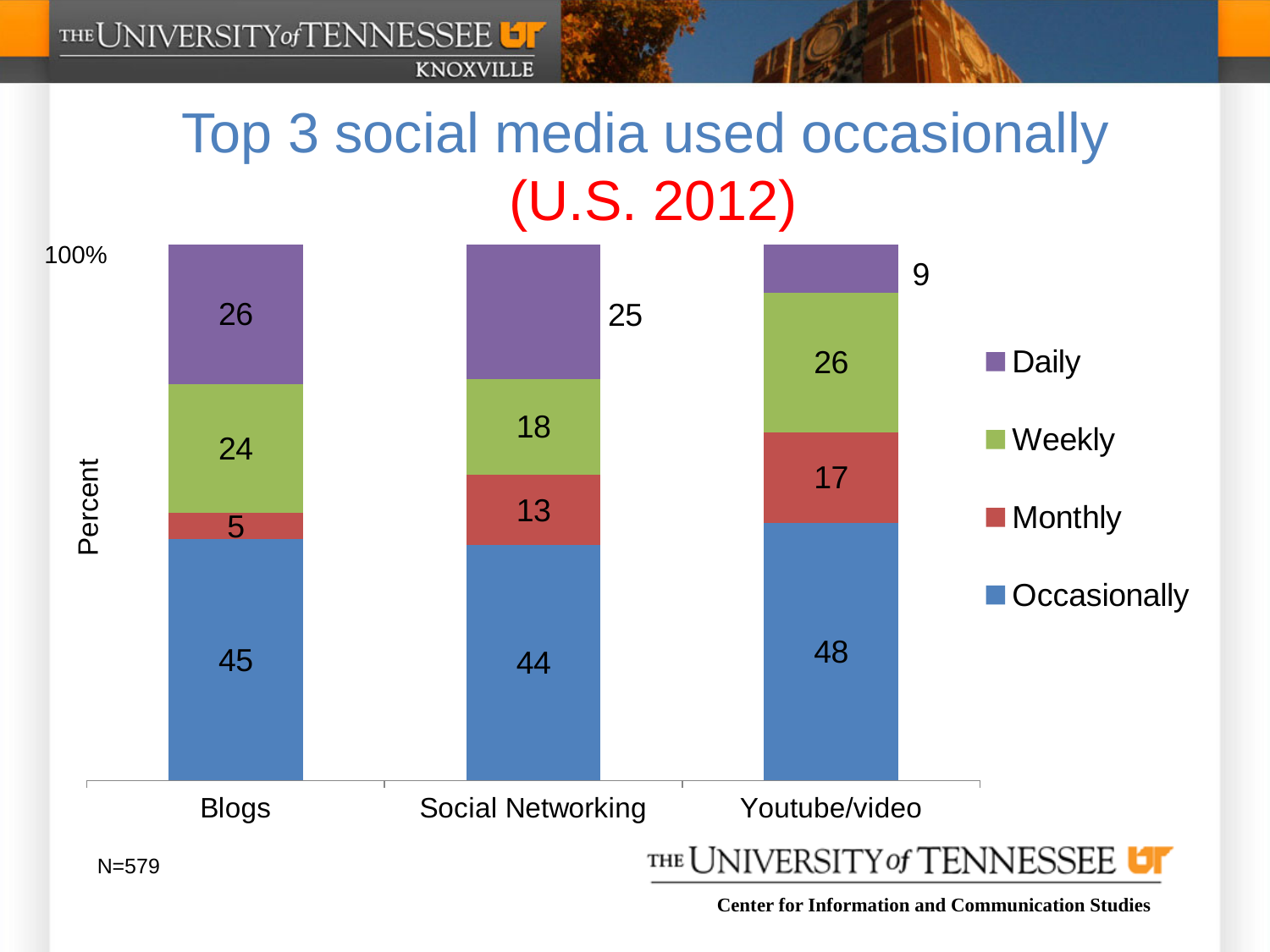

# Top 3 social media used occasionally (U.S. 2012)
100%

### Chart

| Category | Occasionally | Monthly | Weekly | Daily |
|---|---|---|---|---|
| Blogs | 45.0 | 5.0 | 24.0 | 26.0 |
| Social Networking | 44.0 | 13.0 | 18.0 | 25.0 |
| Youtube/video | 48.0 | 17.0 | 26.0 | 9.0 |
Percent
N=579